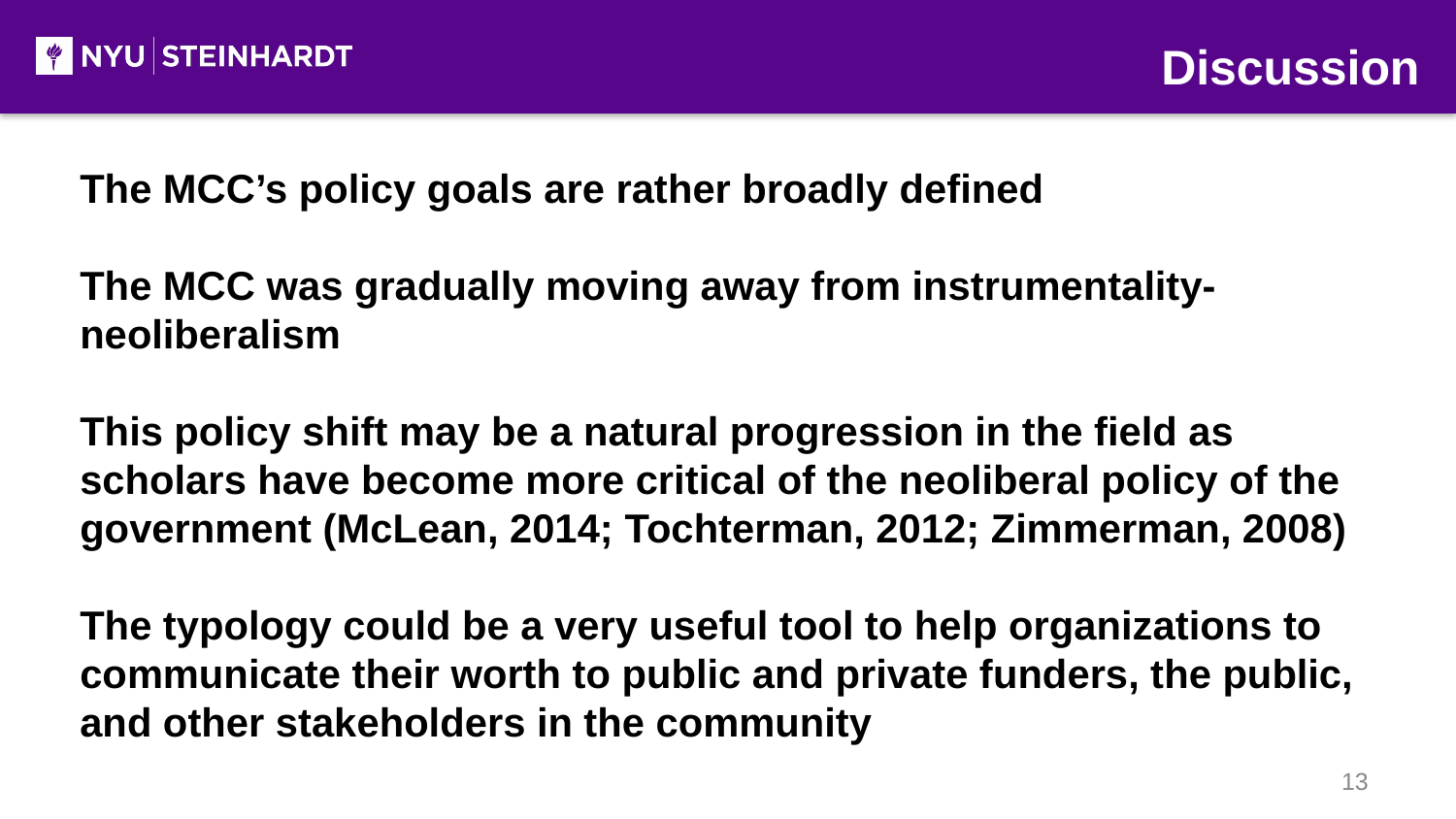

Discussion
The MCC’s policy goals are rather broadly defined

The MCC was gradually moving away from instrumentality-neoliberalism

This policy shift may be a natural progression in the field as scholars have become more critical of the neoliberal policy of the government (McLean, 2014; Tochterman, 2012; Zimmerman, 2008)

The typology could be a very useful tool to help organizations to communicate their worth to public and private funders, the public, and other stakeholders in the community
13